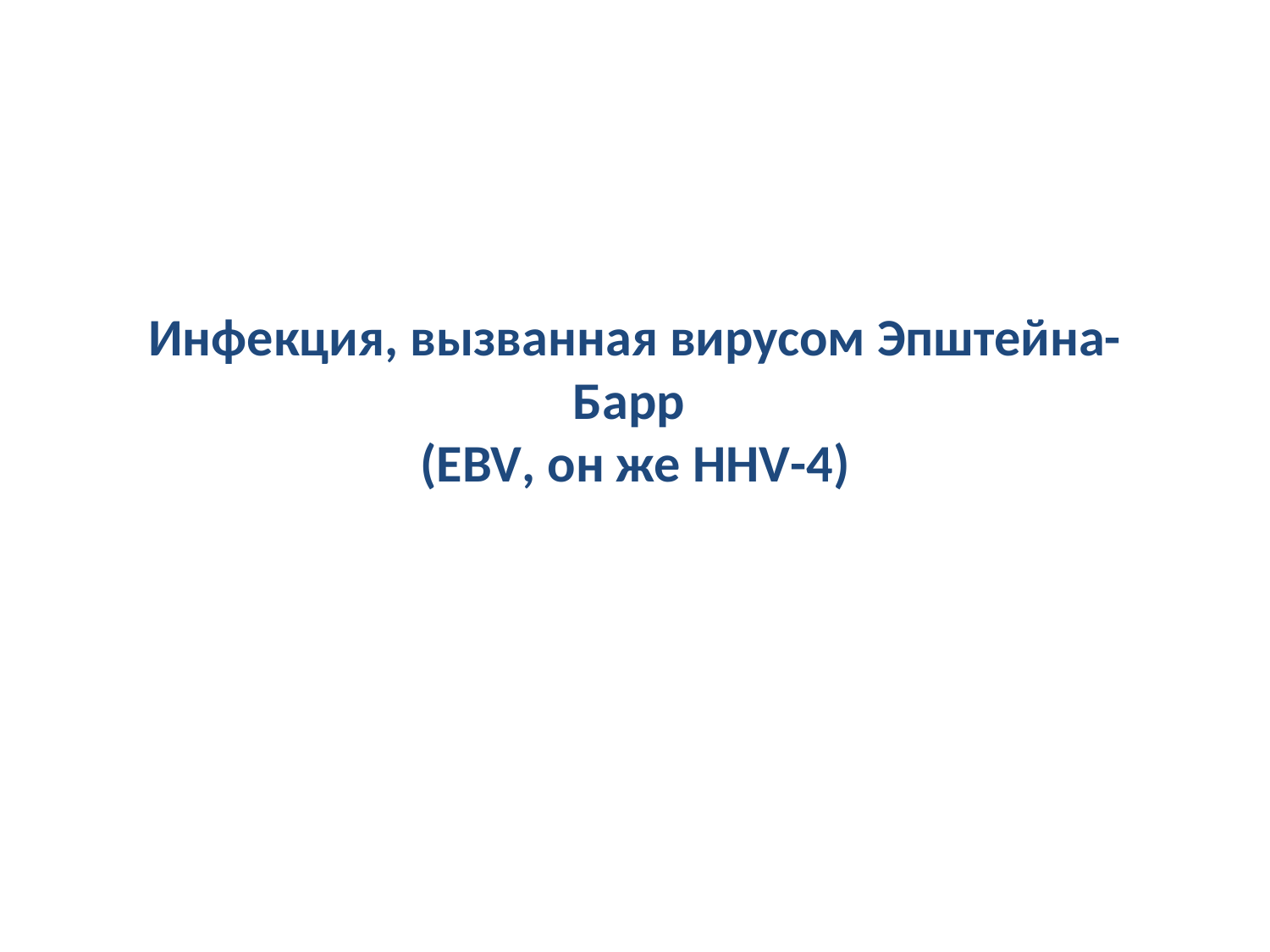

# Инфекция, вызванная вирусом Эпштейна-Барр (EBV, он же HHV-4)